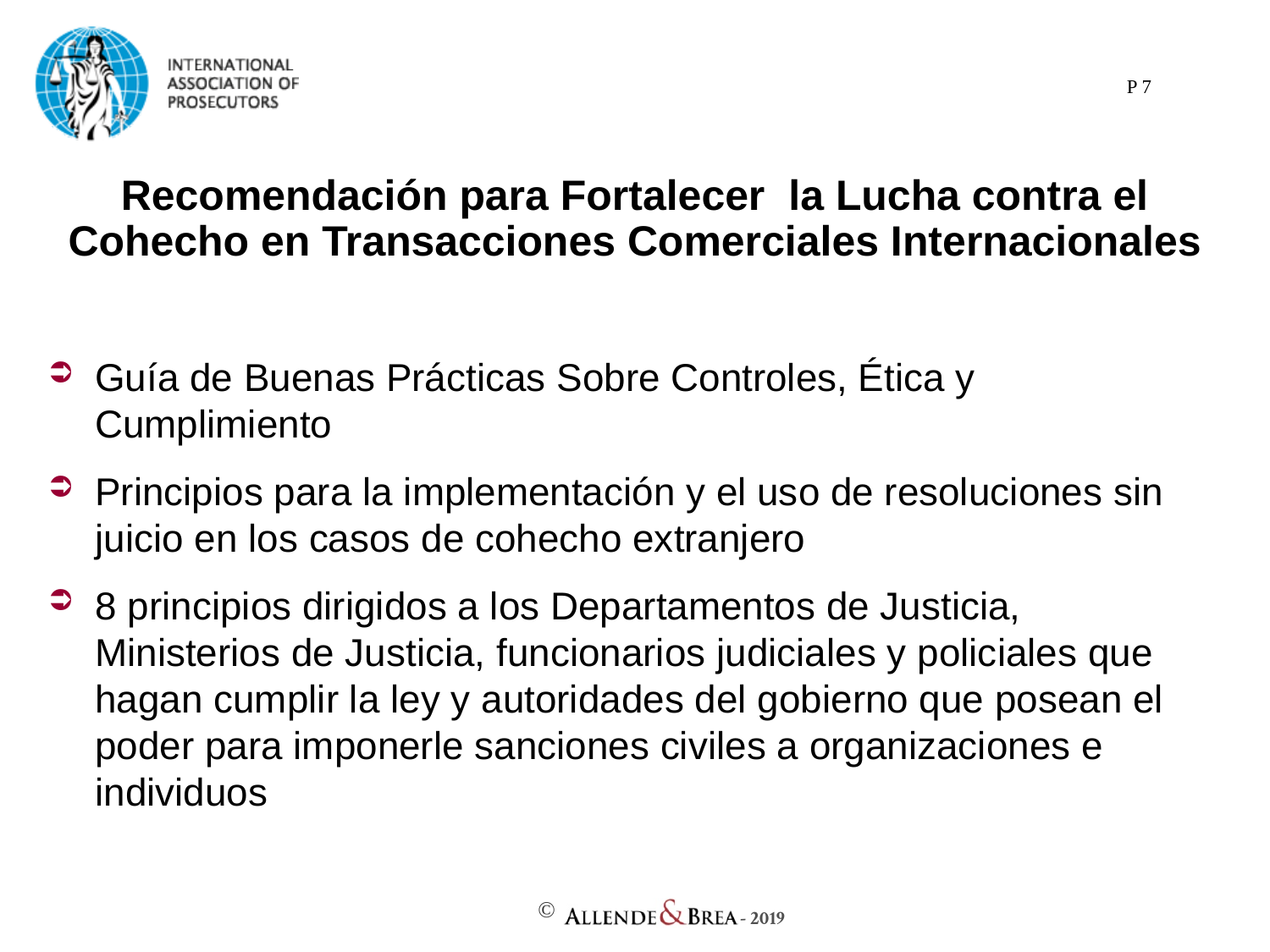

P 7
# Recomendación para Fortalecer  la Lucha contra el Cohecho en Transacciones Comerciales Internacionales
Guía de Buenas Prácticas Sobre Controles, Ética y Cumplimiento
Principios para la implementación y el uso de resoluciones sin juicio en los casos de cohecho extranjero
8 principios dirigidos a los Departamentos de Justicia, Ministerios de Justicia, funcionarios judiciales y policiales que hagan cumplir la ley y autoridades del gobierno que posean el poder para imponerle sanciones civiles a organizaciones e individuos